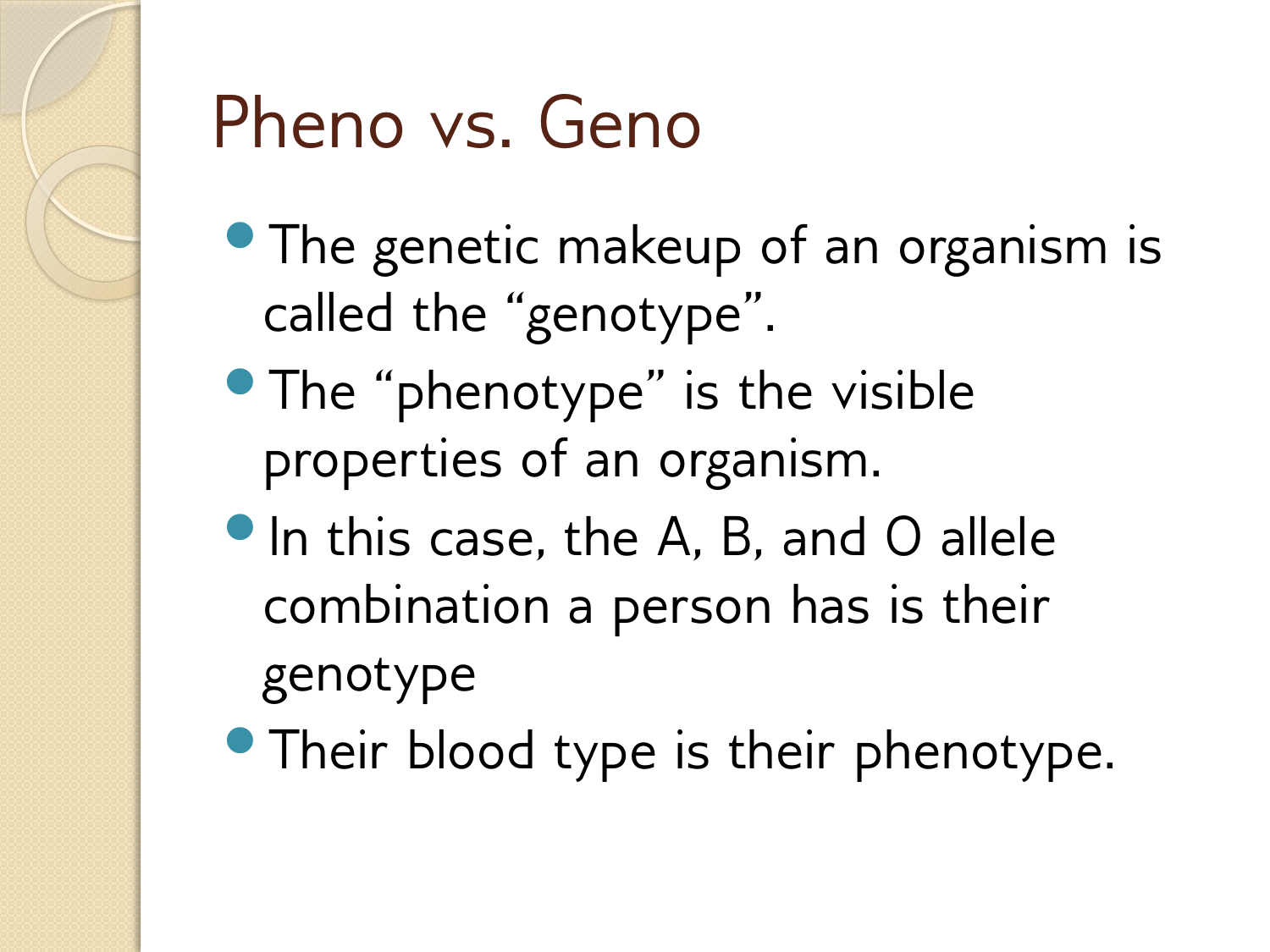

# Pheno vs. Geno
The genetic makeup of an organism is called the “genotype”.
The “phenotype” is the visible properties of an organism.
In this case, the A, B, and O allele combination a person has is their genotype
Their blood type is their phenotype.